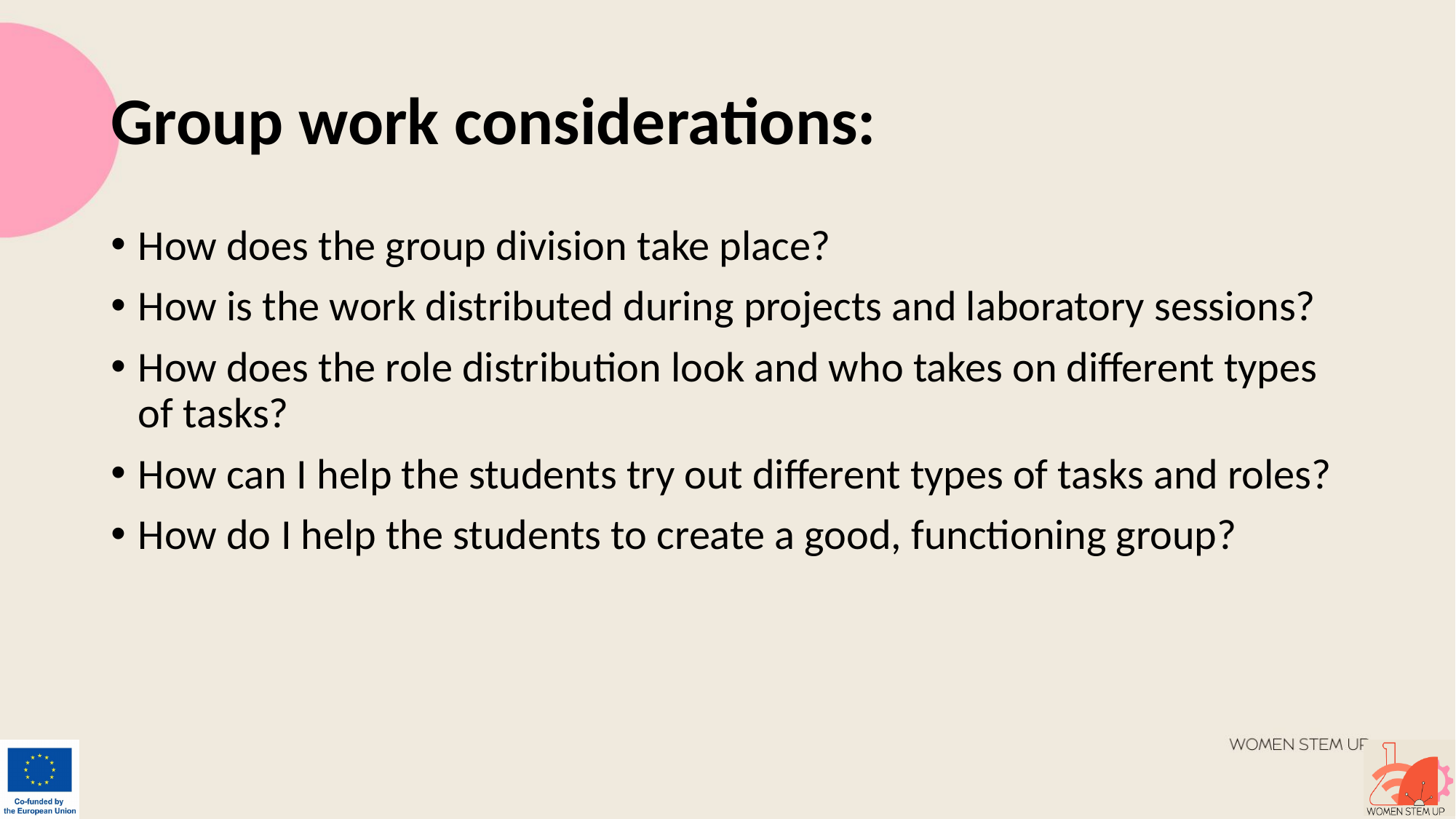

# Group work considerations:
How does the group division take place?
How is the work distributed during projects and laboratory sessions?
How does the role distribution look and who takes on different types of tasks?
How can I help the students try out different types of tasks and roles?
How do I help the students to create a good, functioning group?